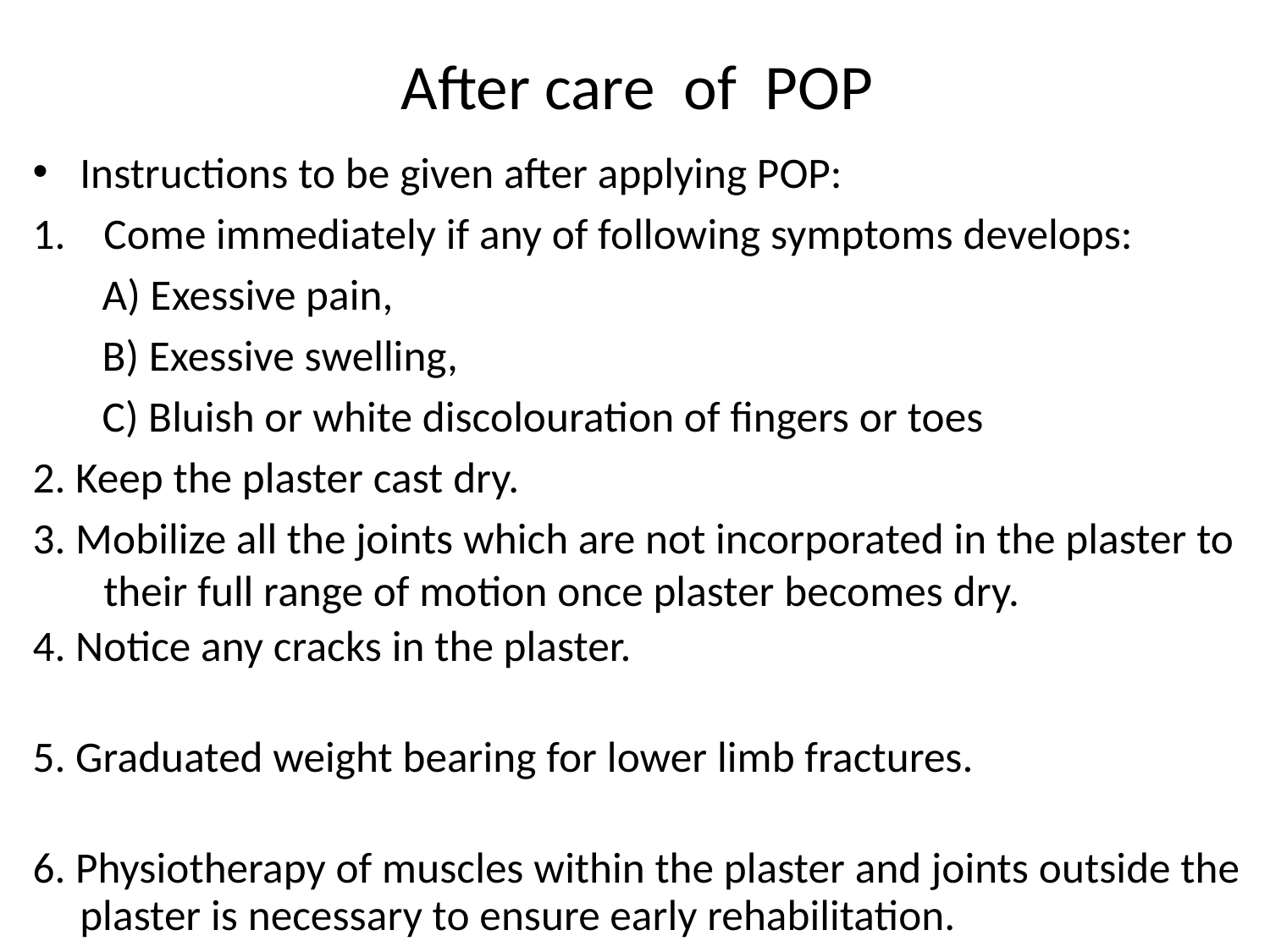

# After care  of  POP
Instructions to be given after applying POP:
Come immediately if any of following symptoms develops:
       A) Exessive pain,
       B) Exessive swelling,
       C) Bluish or white discolouration of fingers or toes
2. Keep the plaster cast dry.
3. Mobilize all the joints which are not incorporated in the plaster to their full range of motion once plaster becomes dry.
4. Notice any cracks in the plaster.

5. Graduated weight bearing for lower limb fractures.

6. Physiotherapy of muscles within the plaster and joints outside the plaster is necessary to ensure early rehabilitation.